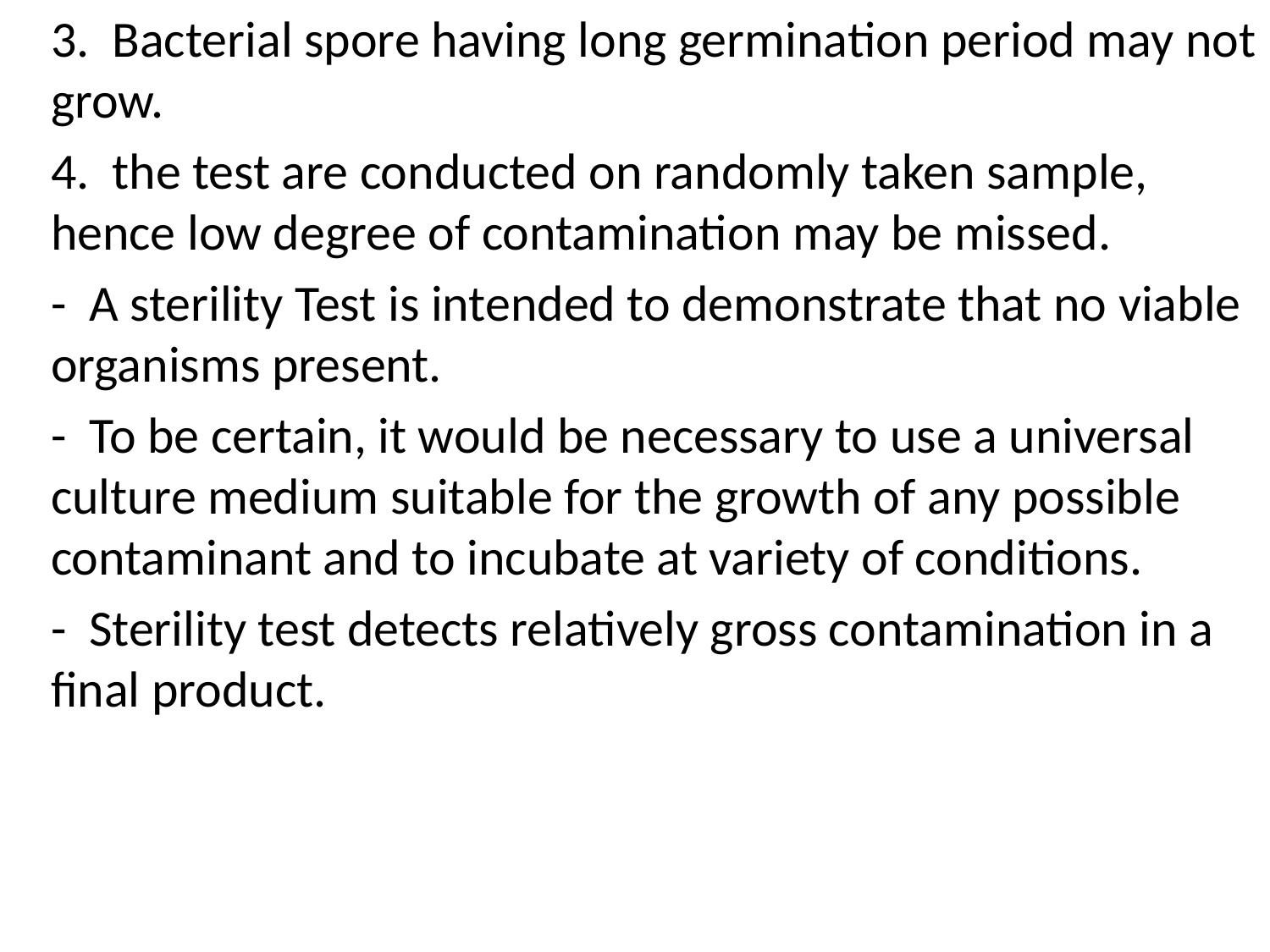

3.  Bacterial spore having long germination period may not grow.
	4.  the test are conducted on randomly taken sample,  hence low degree of contamination may be missed.
	-  A sterility Test is intended to demonstrate that no viable organisms present.
	-  To be certain, it would be necessary to use a universal culture medium suitable for the growth of any possible contaminant and to incubate at variety of conditions.
	-  Sterility test detects relatively gross contamination in a final product.